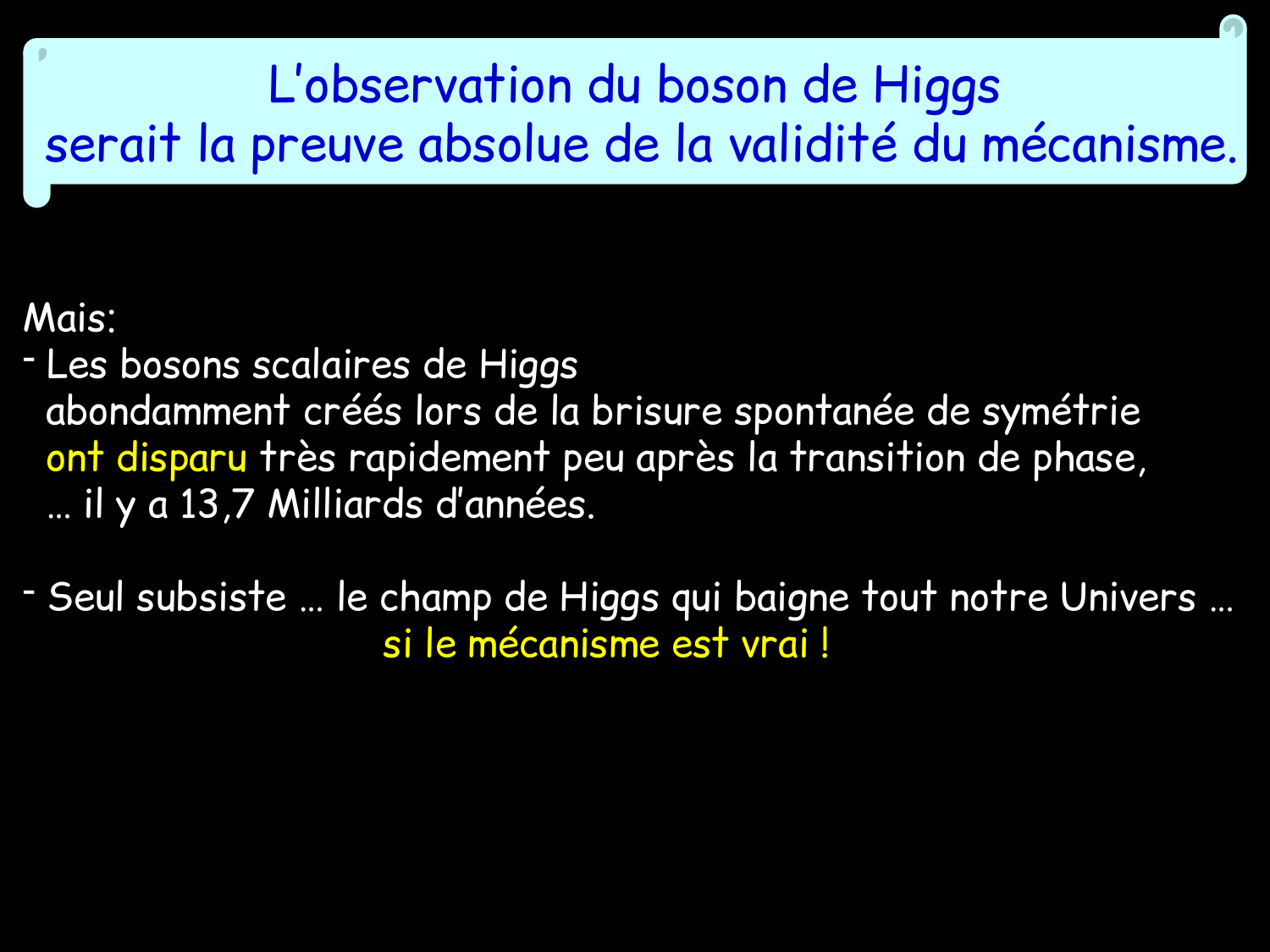

L’observation du boson de Higgs
 serait la preuve absolue de la validité du mécanisme.
Mais:
 Les bosons scalaires de Higgs
  abondamment créés lors de la brisure spontanée de symétrie
  ont disparu très rapidement peu après la transition de phase,
  … il y a 13,7 Milliards d’années.

 Seul subsiste … le champ de Higgs qui baigne tout notre Univers …
                               si le mécanisme est vrai !